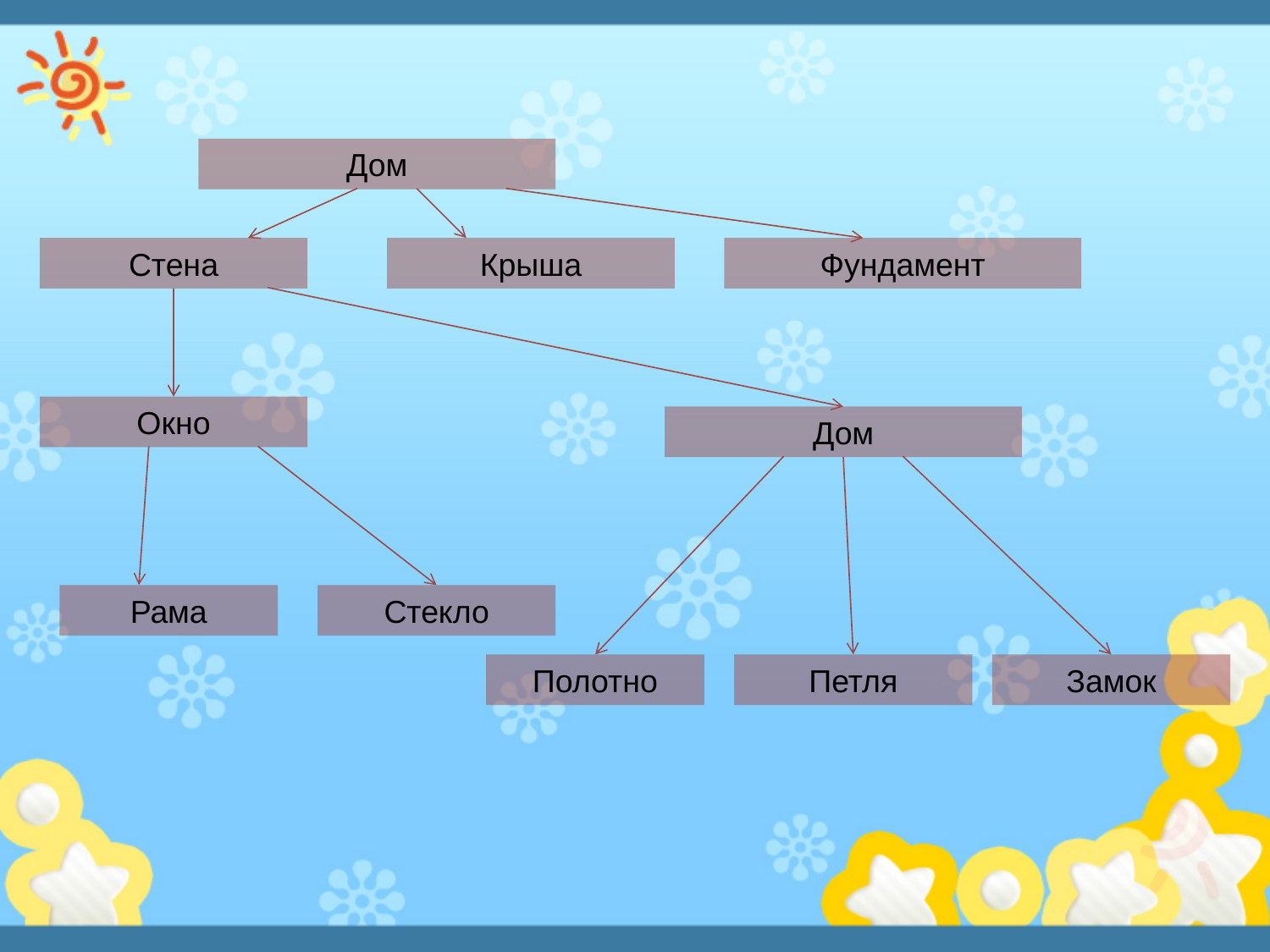

Дом
Стена
Крыша
Фундамент
Окно
Дом
Рама
Стекло
Полотно
Петля
Замок